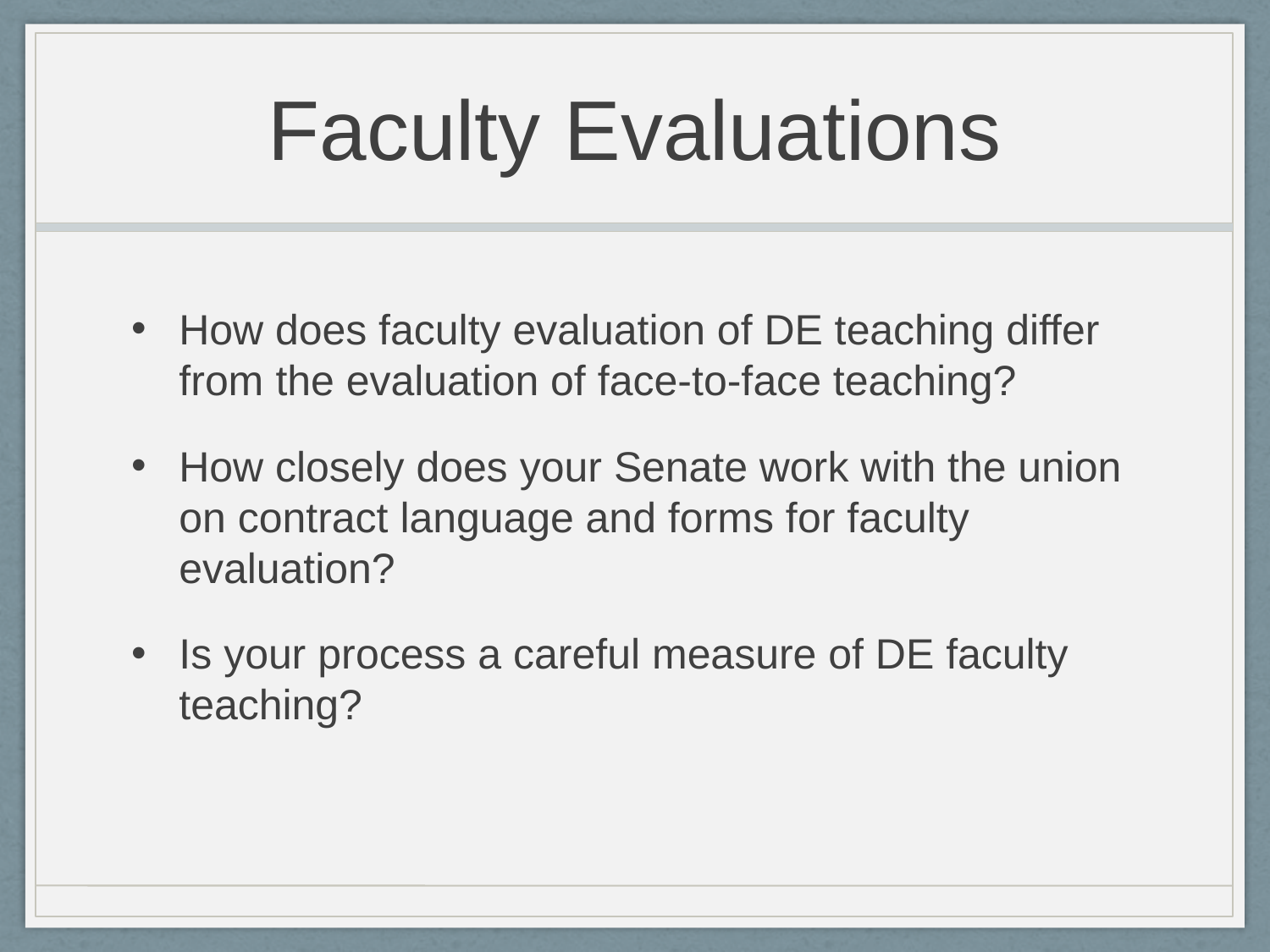

# Faculty Evaluations
How does faculty evaluation of DE teaching differ from the evaluation of face-to-face teaching?
How closely does your Senate work with the union on contract language and forms for faculty evaluation?
Is your process a careful measure of DE faculty teaching?